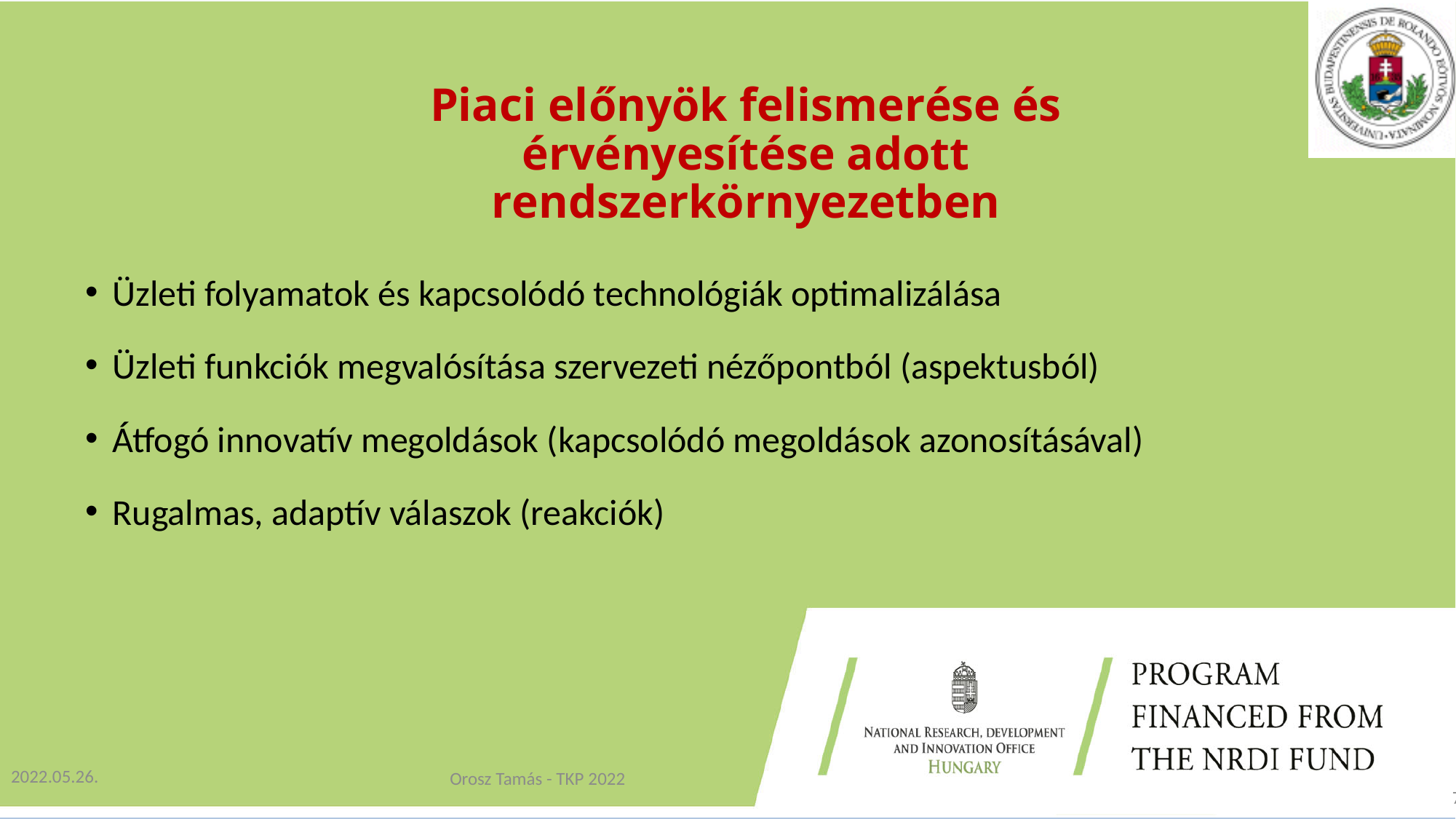

# Piaci előnyök felismerése és érvényesítése adott rendszerkörnyezetben
Üzleti folyamatok és kapcsolódó technológiák optimalizálása
Üzleti funkciók megvalósítása szervezeti nézőpontból (aspektusból)
Átfogó innovatív megoldások (kapcsolódó megoldások azonosításával)
Rugalmas, adaptív válaszok (reakciók)
Orosz Tamás - TKP 2022
2022.05.26.
7